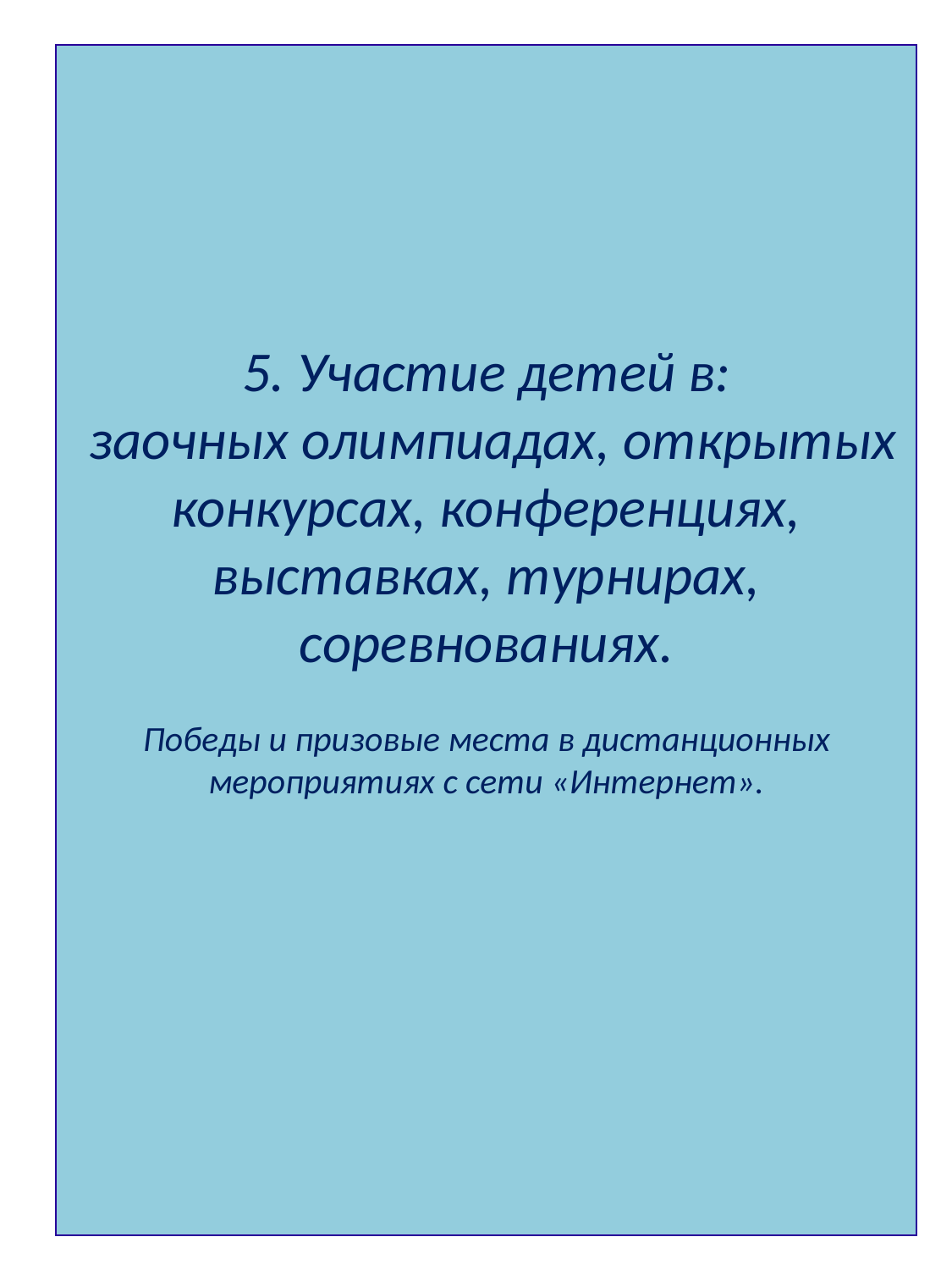

5. Участие детей в:
 заочных олимпиадах, открытых конкурсах, конференциях, выставках, турнирах, соревнованиях.

Победы и призовые места в дистанционных мероприятиях с сети «Интернет».